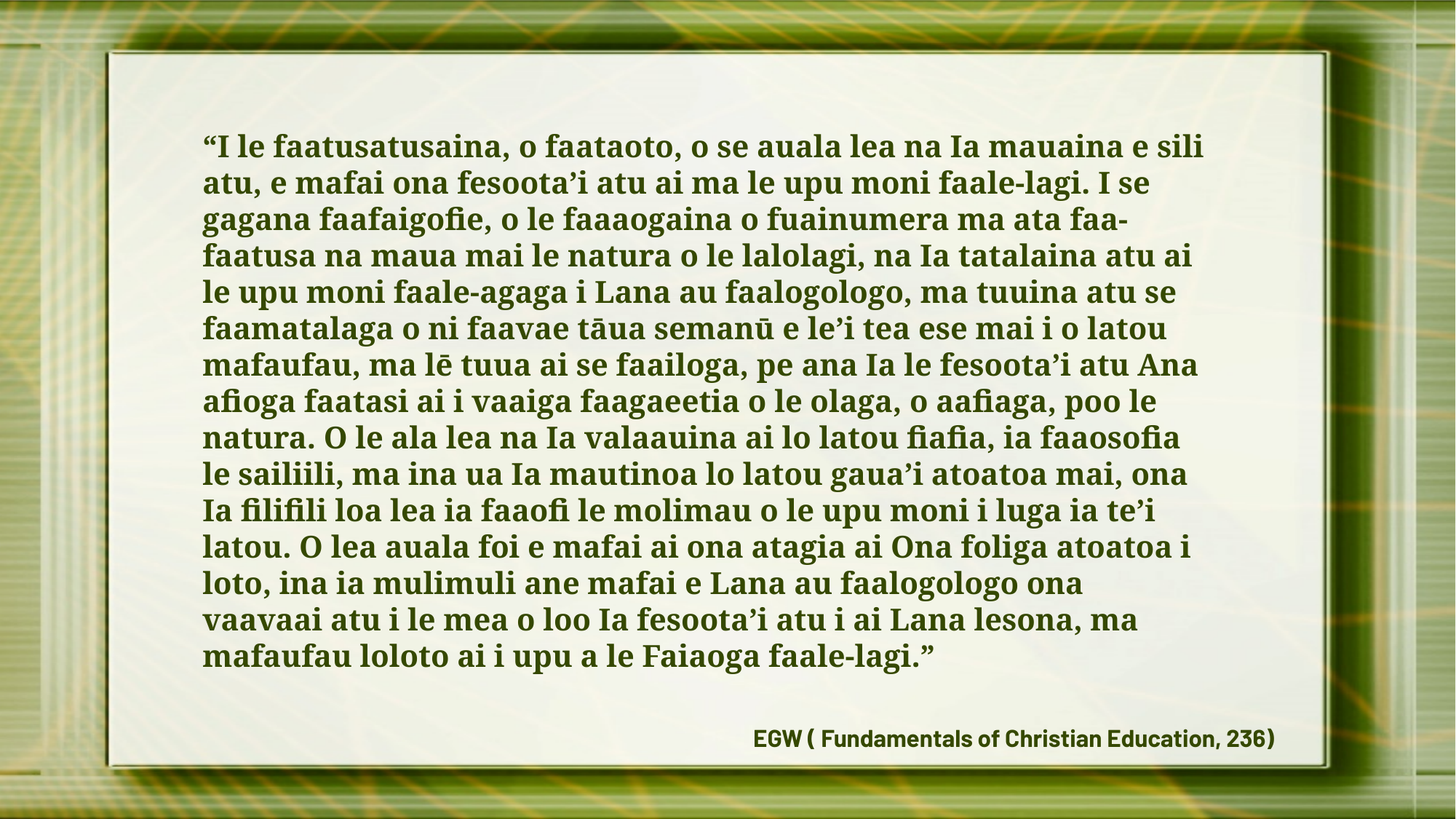

“I le faatusatusaina, o faataoto, o se auala lea na Ia mauaina e sili atu, e mafai ona fesoota’i atu ai ma le upu moni faale-lagi. I se gagana faafaigofie, o le faaaogaina o fuainumera ma ata faa-faatusa na maua mai le natura o le lalolagi, na Ia tatalaina atu ai le upu moni faale-agaga i Lana au faalogologo, ma tuuina atu se faamatalaga o ni faavae tāua semanū e le’i tea ese mai i o latou mafaufau, ma lē tuua ai se faailoga, pe ana Ia le fesoota’i atu Ana afioga faatasi ai i vaaiga faagaeetia o le olaga, o aafiaga, poo le natura. O le ala lea na Ia valaauina ai lo latou fiafia, ia faaosofia le sailiili, ma ina ua Ia mautinoa lo latou gaua’i atoatoa mai, ona Ia filifili loa lea ia faaofi le molimau o le upu moni i luga ia te’i latou. O lea auala foi e mafai ai ona atagia ai Ona foliga atoatoa i loto, ina ia mulimuli ane mafai e Lana au faalogologo ona vaavaai atu i le mea o loo Ia fesoota’i atu i ai Lana lesona, ma mafaufau loloto ai i upu a le Faiaoga faale-lagi.”
EGW ( Fundamentals of Christian Education, 236)